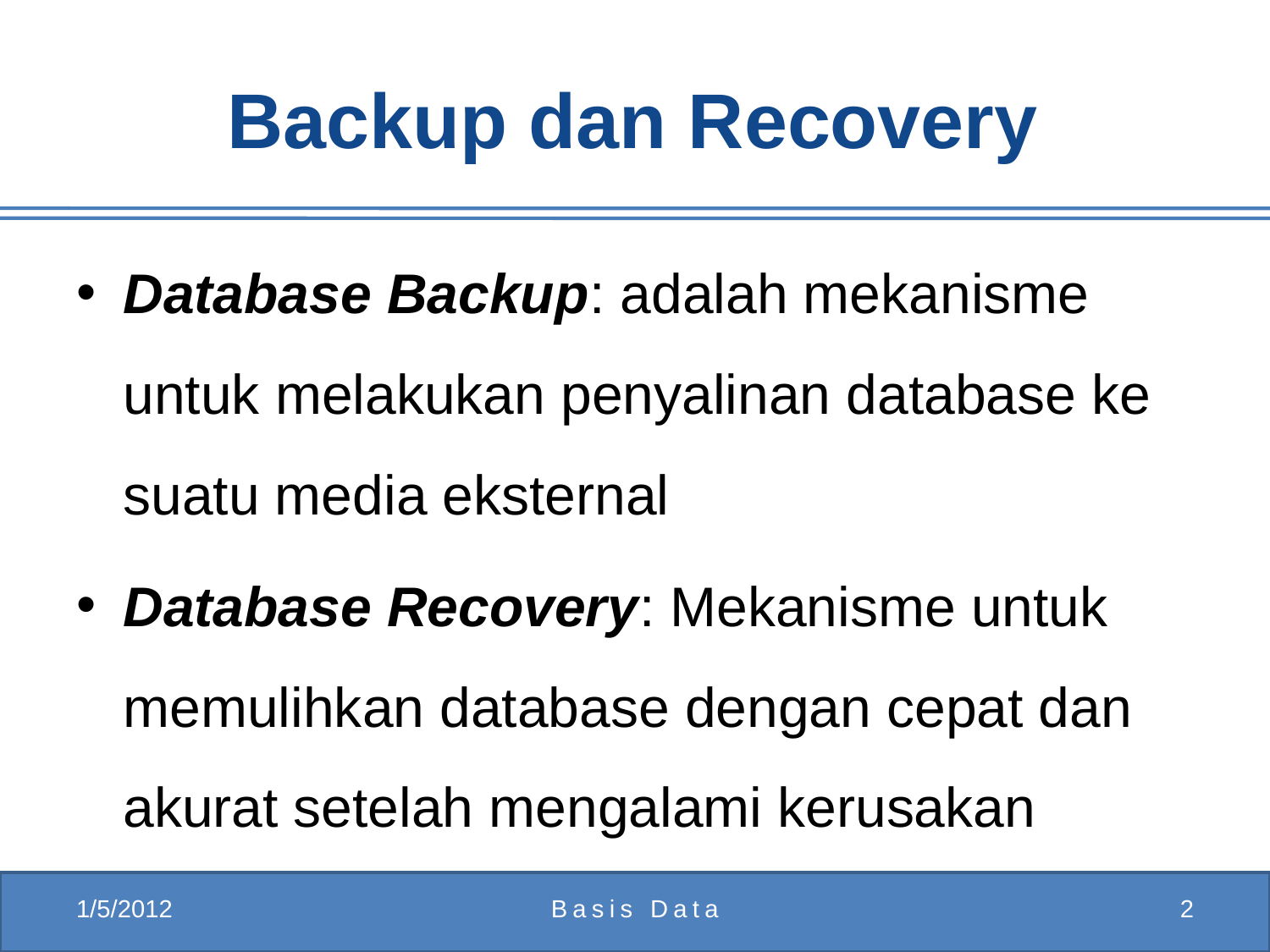

# Backup dan Recovery
Database Backup: adalah mekanisme untuk melakukan penyalinan database ke suatu media eksternal
Database Recovery: Mekanisme untuk memulihkan database dengan cepat dan akurat setelah mengalami kerusakan
1/5/2012
Basis Data
2